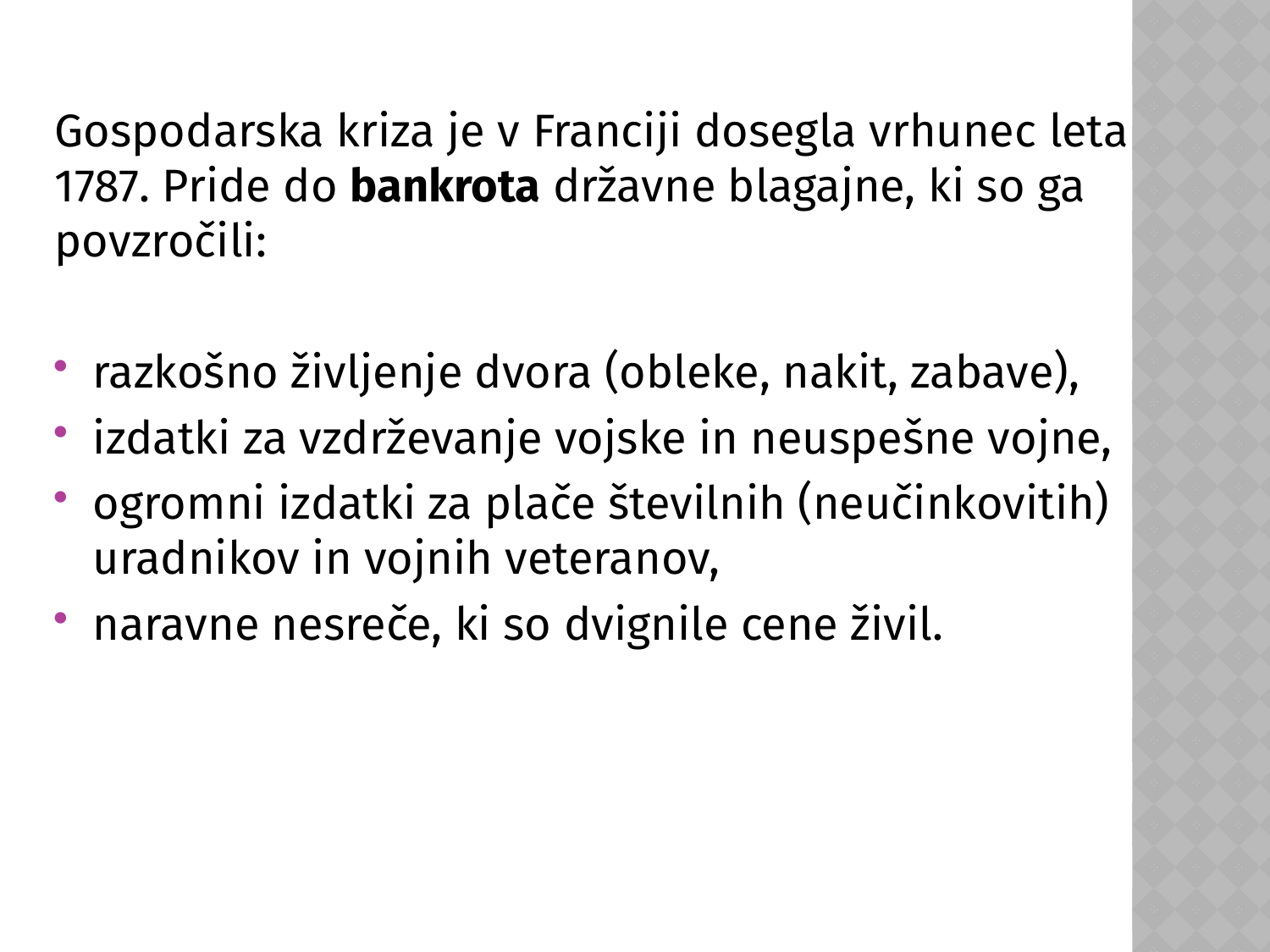

Gospodarska kriza je v Franciji dosegla vrhunec leta 1787. Pride do bankrota državne blagajne, ki so ga povzročili:

razkošno življenje dvora (obleke, nakit, zabave),
izdatki za vzdrževanje vojske in neuspešne vojne,
ogromni izdatki za plače številnih (neučinkovitih) uradnikov in vojnih veteranov,
naravne nesreče, ki so dvignile cene živil.